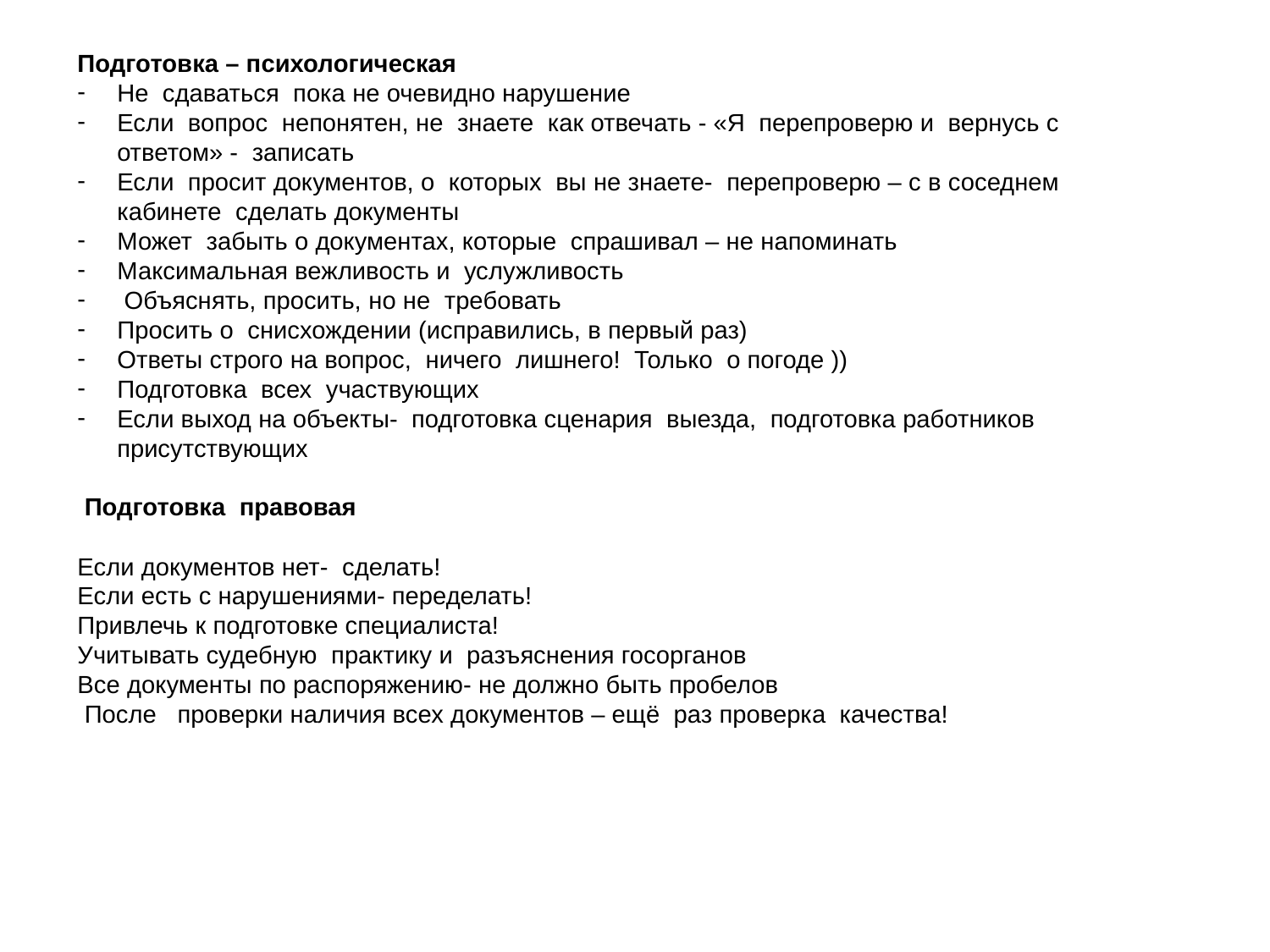

Подготовка – психологическая
Не  сдаваться  пока не очевидно нарушение
Если  вопрос  непонятен, не  знаете  как отвечать - «Я  перепроверю и  вернусь с ответом» -  записать
Если  просит документов, о  которых  вы не знаете-  перепроверю – с в соседнем  кабинете  сделать документы
Может  забыть о документах, которые  спрашивал – не напоминать
Максимальная вежливость и  услужливость
 Объяснять, просить, но не  требовать
Просить о  снисхождении (исправились, в первый раз)
Ответы строго на вопрос,  ничего  лишнего!  Только  о погоде ))
Подготовка  всех  участвующих
Если выход на объекты-  подготовка сценария  выезда,  подготовка работников присутствующих

 Подготовка  правовая

Если документов нет-  сделать!
Если есть с нарушениями- переделать!
Привлечь к подготовке специалиста!
Учитывать судебную  практику и  разъяснения госорганов
Все документы по распоряжению- не должно быть пробелов
 После   проверки наличия всех документов – ещё  раз проверка  качества!

10